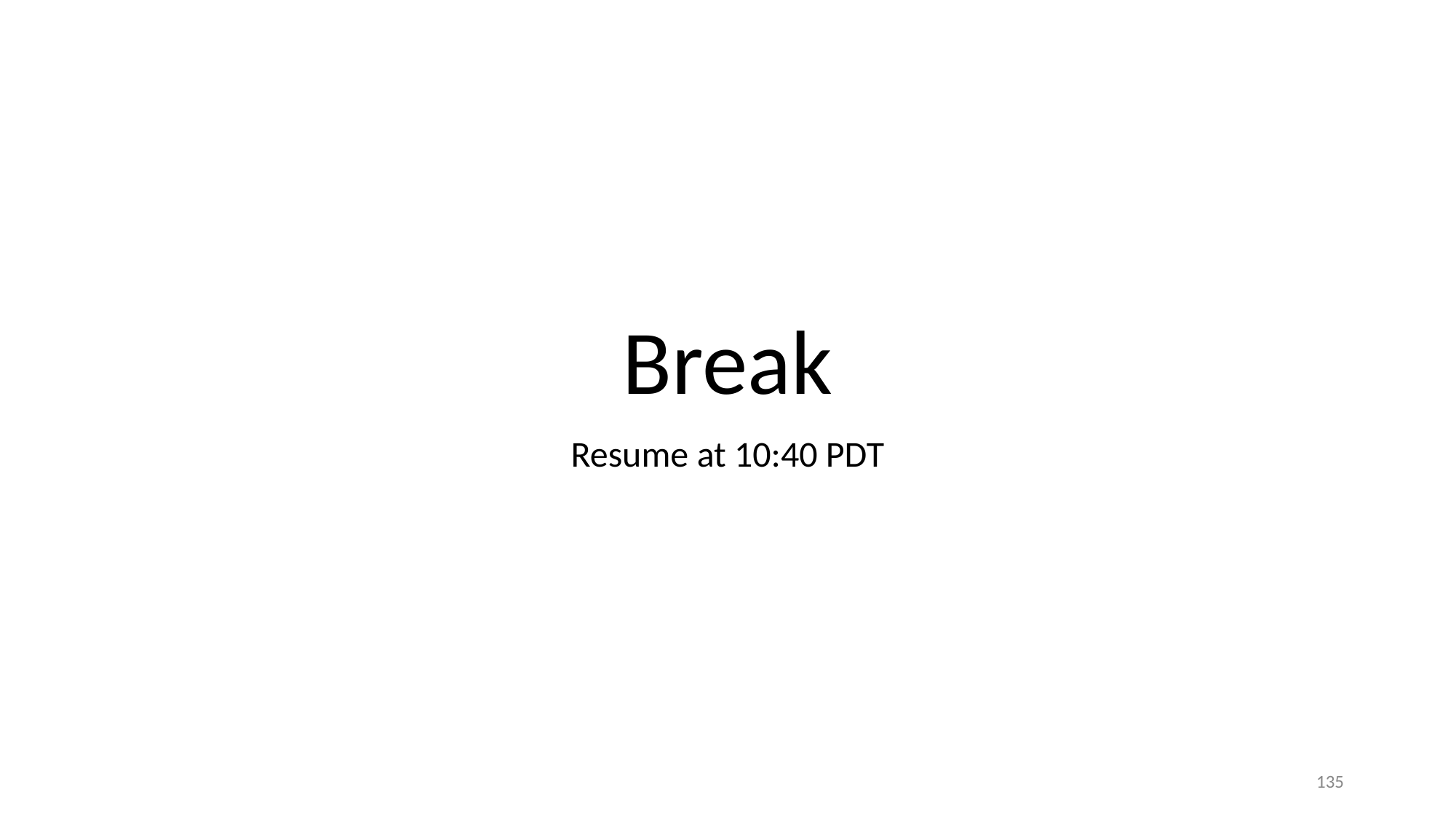

# Break
Resume at 10:40 PDT
135